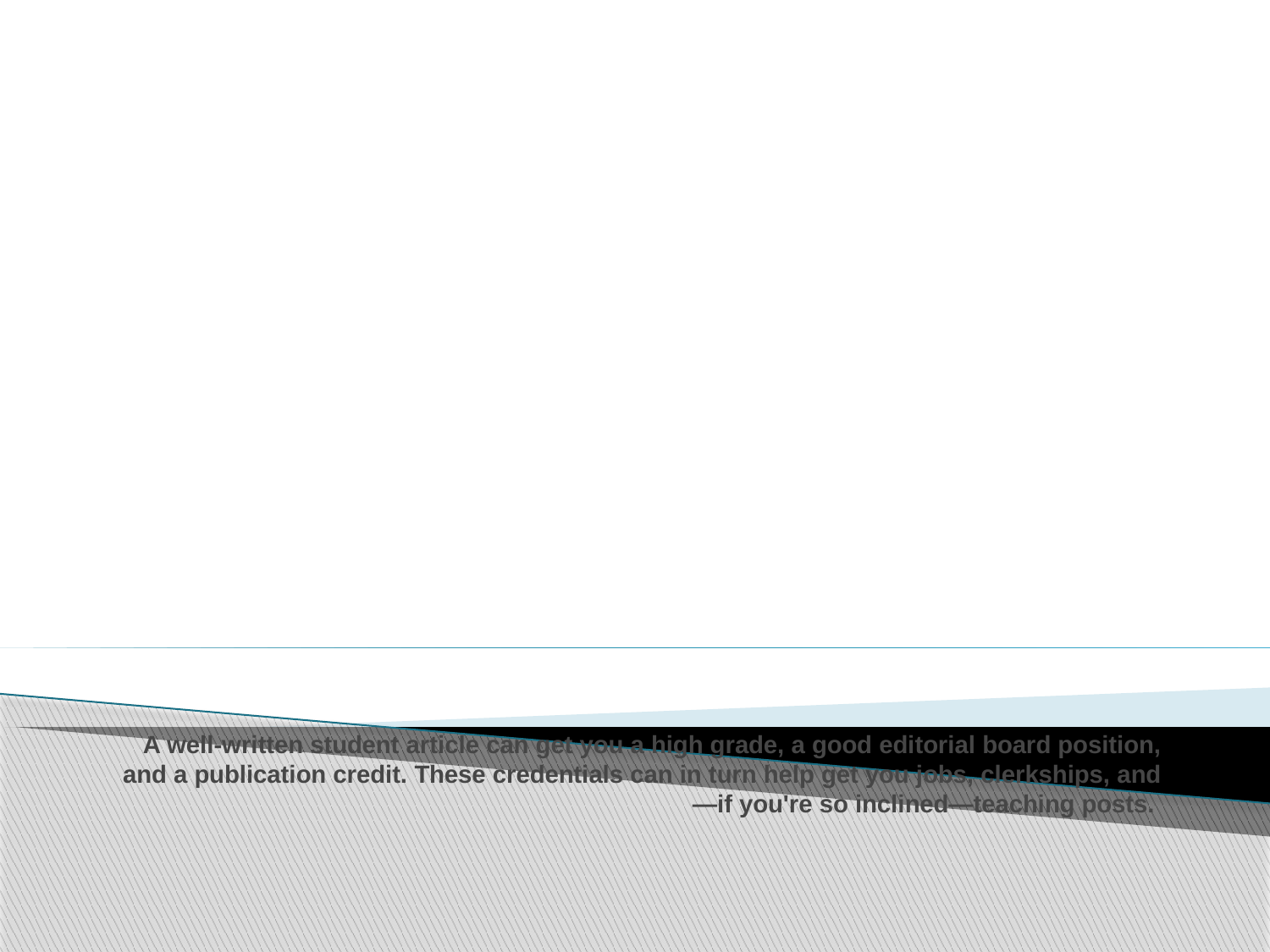

# A well-written student article can get you a high grade, a good editorial board position, and a publication credit. These credentials can in turn help get you jobs, clerkships, and—if you're so inclined—teaching posts.